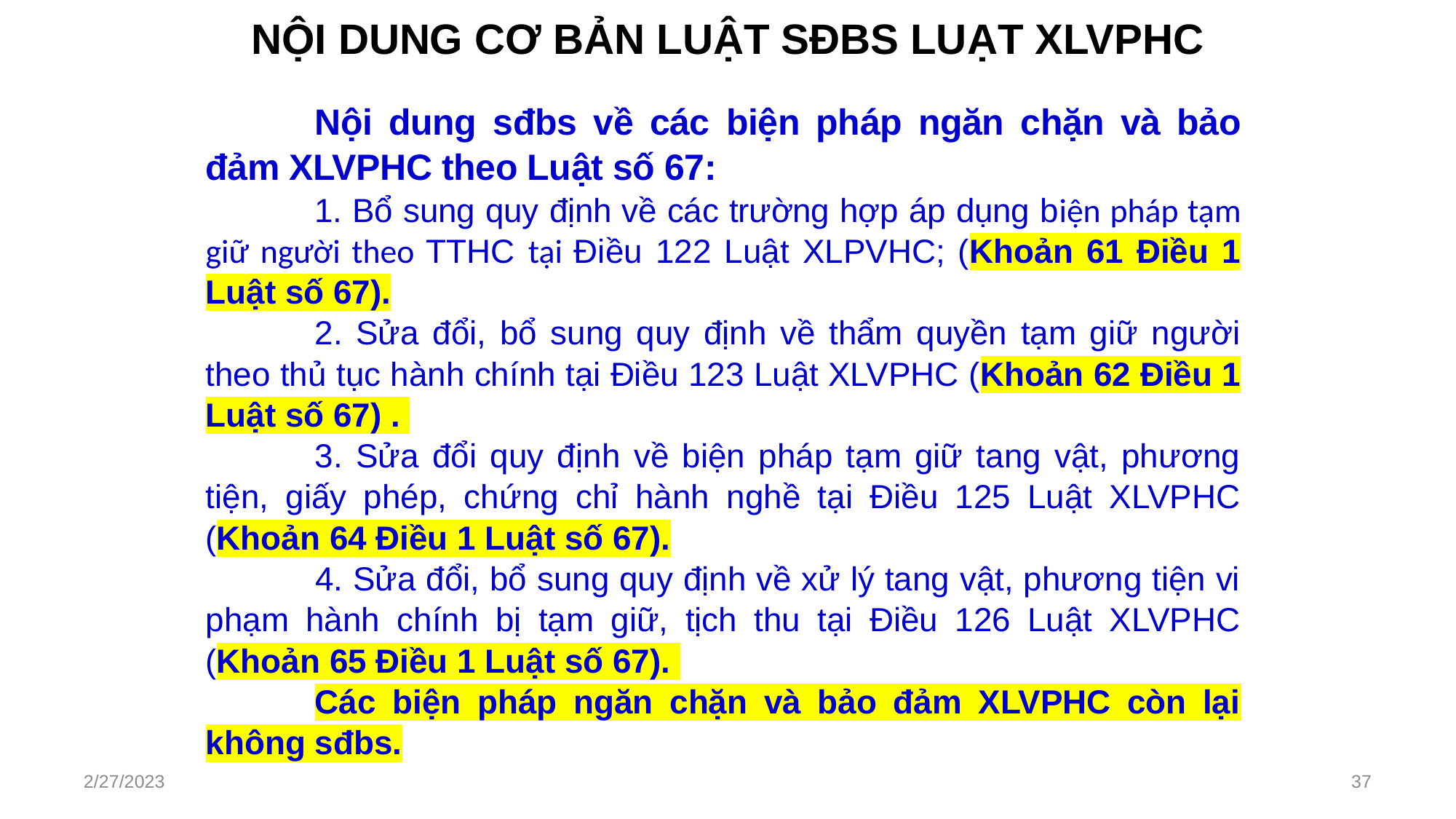

# NỘI DUNG CƠ BẢN LUẬT SĐBS LUẠT XLVPHC
	Nội dung sđbs về các biện pháp ngăn chặn và bảo đảm XLVPHC theo Luật số 67:
	1. Bổ sung quy định về các trường hợp áp dụng biện pháp tạm giữ người theo TTHC tại Điều 122 Luật XLPVHC; (Khoản 61 Điều 1 Luật số 67).
	2. Sửa đổi, bổ sung quy định về thẩm quyền tạm giữ người theo thủ tục hành chính tại Điều 123 Luật XLVPHC (Khoản 62 Điều 1 Luật số 67) .
	3. Sửa đổi quy định về biện pháp tạm giữ tang vật, phương tiện, giấy phép, chứng chỉ hành nghề tại Điều 125 Luật XLVPHC (Khoản 64 Điều 1 Luật số 67).
 	4. Sửa đổi, bổ sung quy định về xử lý tang vật, phương tiện vi phạm hành chính bị tạm giữ, tịch thu tại Điều 126 Luật XLVPHC (Khoản 65 Điều 1 Luật số 67).
	Các biện pháp ngăn chặn và bảo đảm XLVPHC còn lại không sđbs.
2/27/2023
37